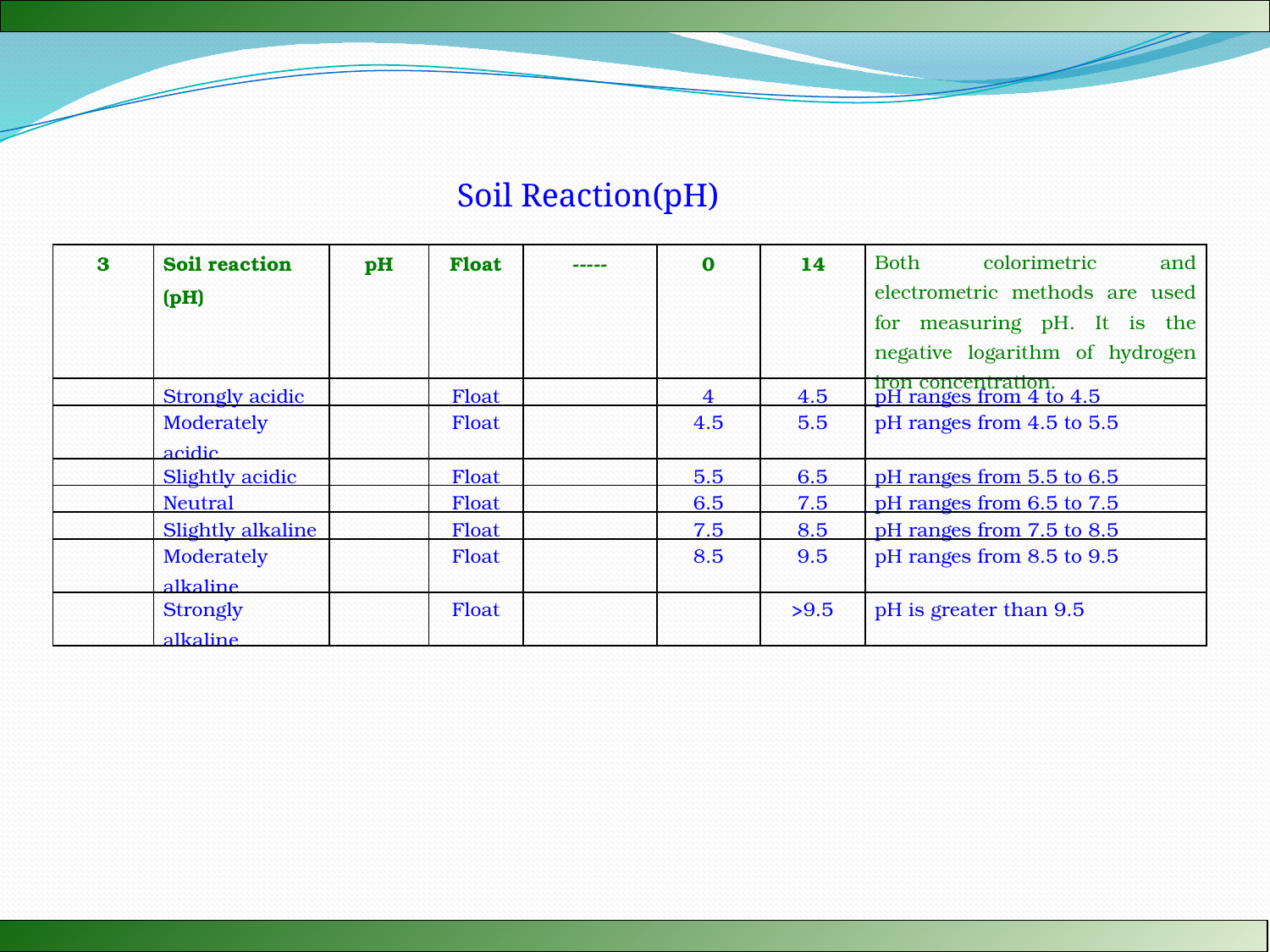

Soil Reaction(pH)
| 3 | Soil reaction (pH) | pH | Float | ----- | 0 | 14 | Both colorimetric and electrometric methods are used for measuring pH. It is the negative logarithm of hydrogen iron concentration. |
| --- | --- | --- | --- | --- | --- | --- | --- |
|  | Strongly acidic |  | Float |  | 4 | 4.5 | pH ranges from 4 to 4.5 |
|  | Moderately acidic |  | Float |  | 4.5 | 5.5 | pH ranges from 4.5 to 5.5 |
|  | Slightly acidic |  | Float |  | 5.5 | 6.5 | pH ranges from 5.5 to 6.5 |
|  | Neutral |  | Float |  | 6.5 | 7.5 | pH ranges from 6.5 to 7.5 |
|  | Slightly alkaline |  | Float |  | 7.5 | 8.5 | pH ranges from 7.5 to 8.5 |
|  | Moderately alkaline |  | Float |  | 8.5 | 9.5 | pH ranges from 8.5 to 9.5 |
|  | Strongly alkaline |  | Float |  |  | >9.5 | pH is greater than 9.5 |